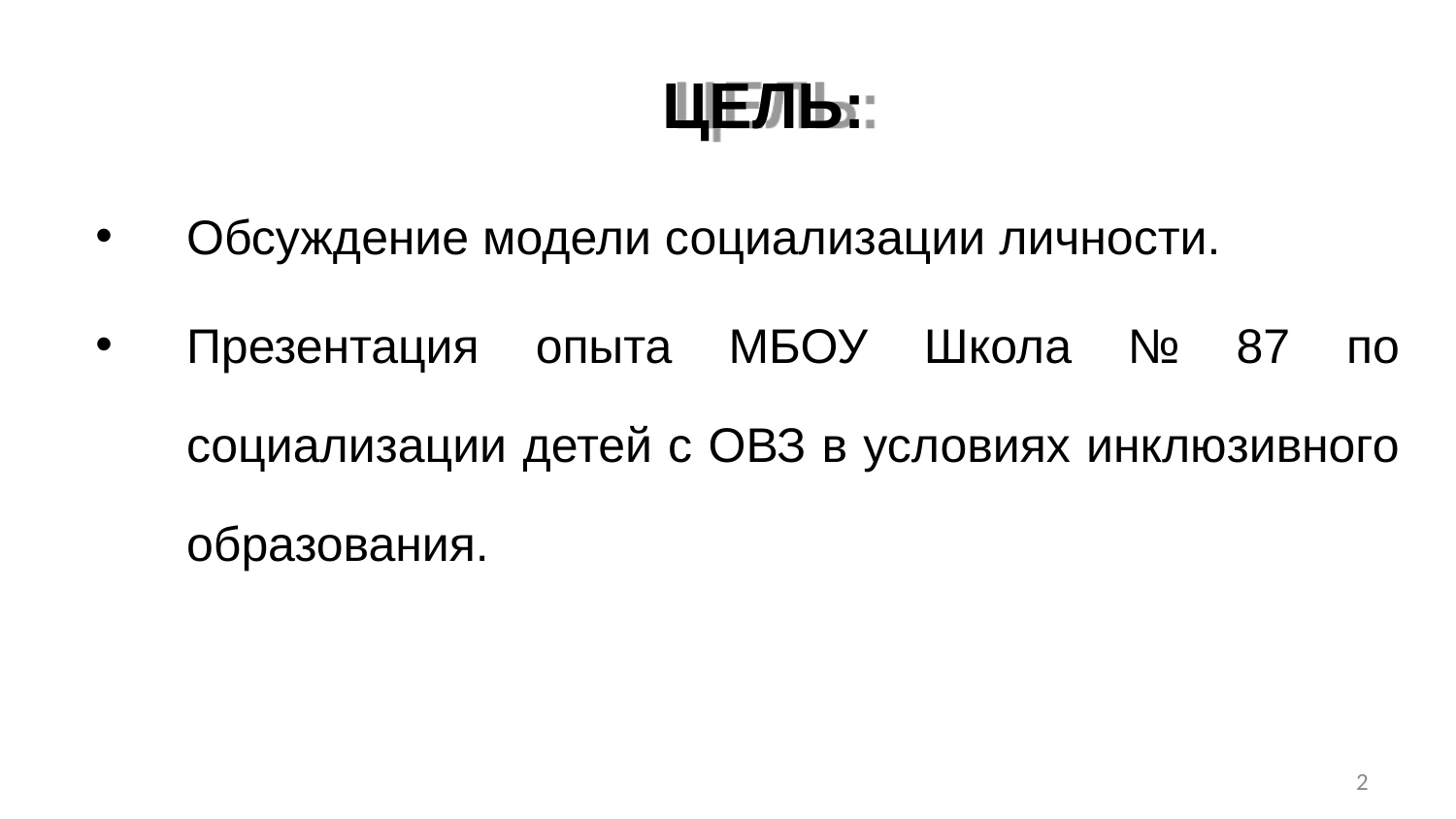

ЦЕЛЬ:
Обсуждение модели социализации личности.
Презентация опыта МБОУ Школа № 87 по социализации детей с ОВЗ в условиях инклюзивного образования.

2